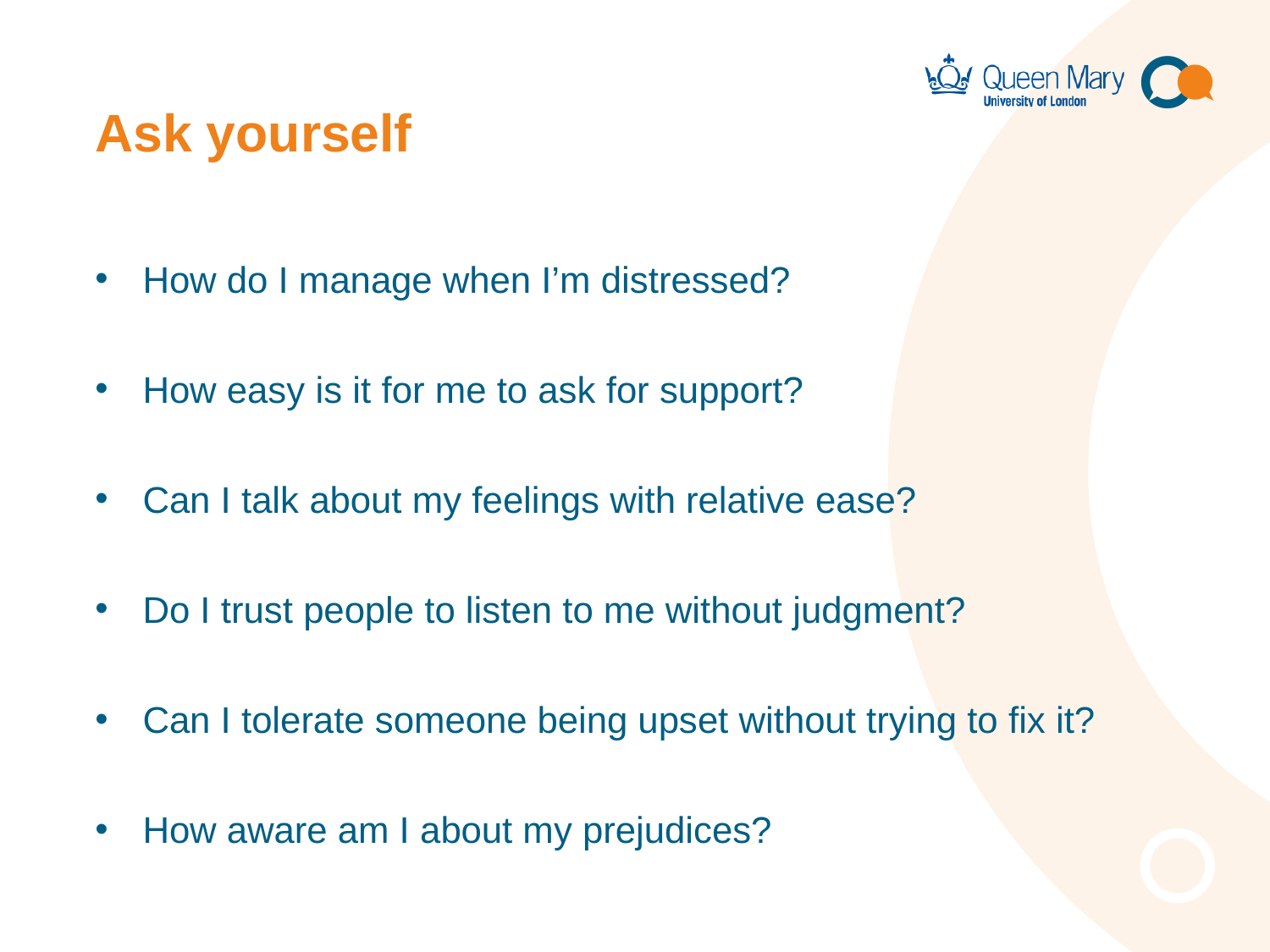

# Ask yourself
How do I manage when I’m distressed?

How easy is it for me to ask for support?

Can I talk about my feelings with relative ease?

Do I trust people to listen to me without judgment?

Can I tolerate someone being upset without trying to fix it?

How aware am I about my prejudices?